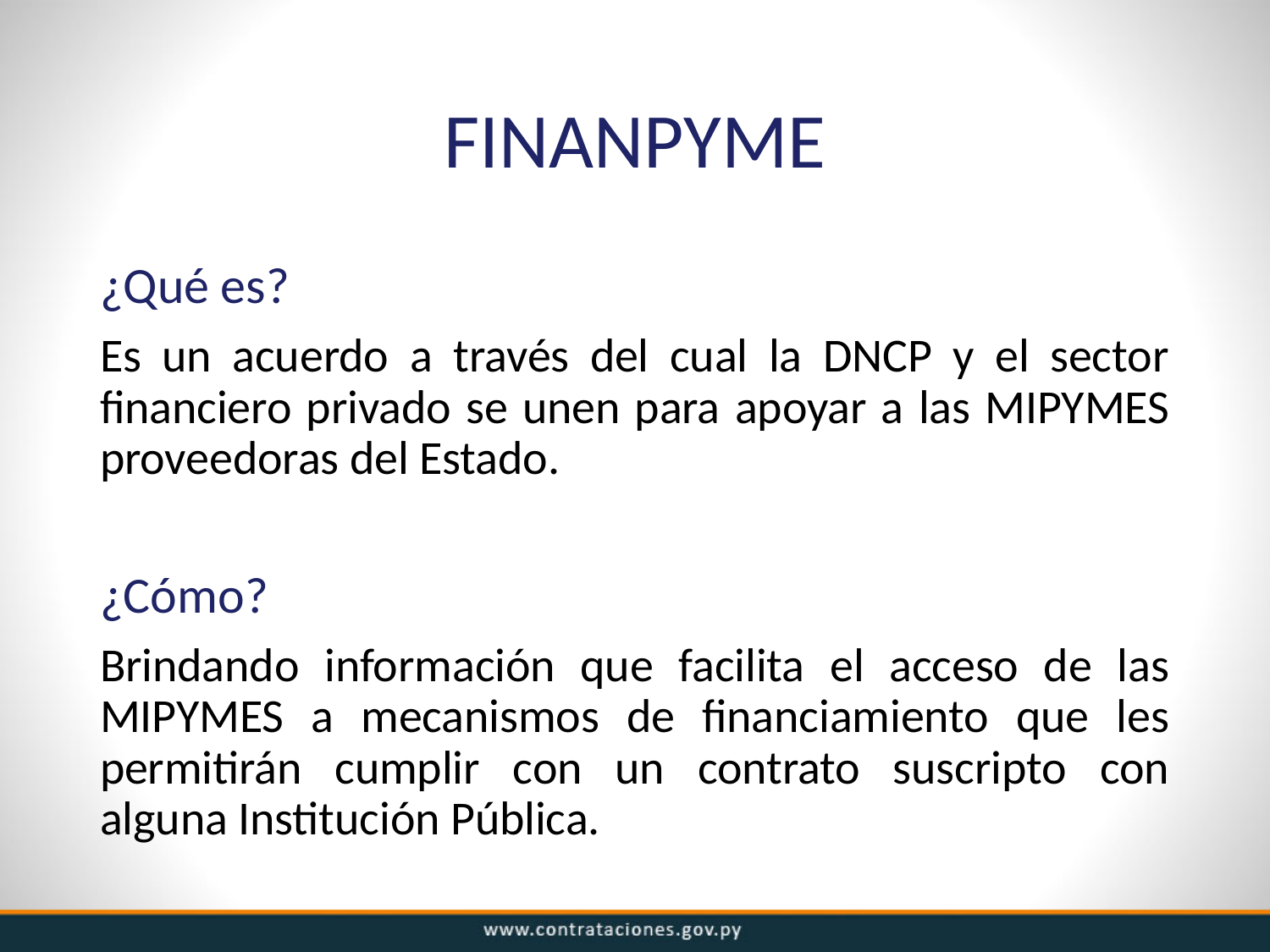

# FINANPYME
¿Qué es?
Es un acuerdo a través del cual la DNCP y el sector financiero privado se unen para apoyar a las MIPYMES proveedoras del Estado.

¿Cómo?
Brindando información que facilita el acceso de las MIPYMES a mecanismos de financiamiento que les permitirán cumplir con un contrato suscripto con alguna Institución Pública.